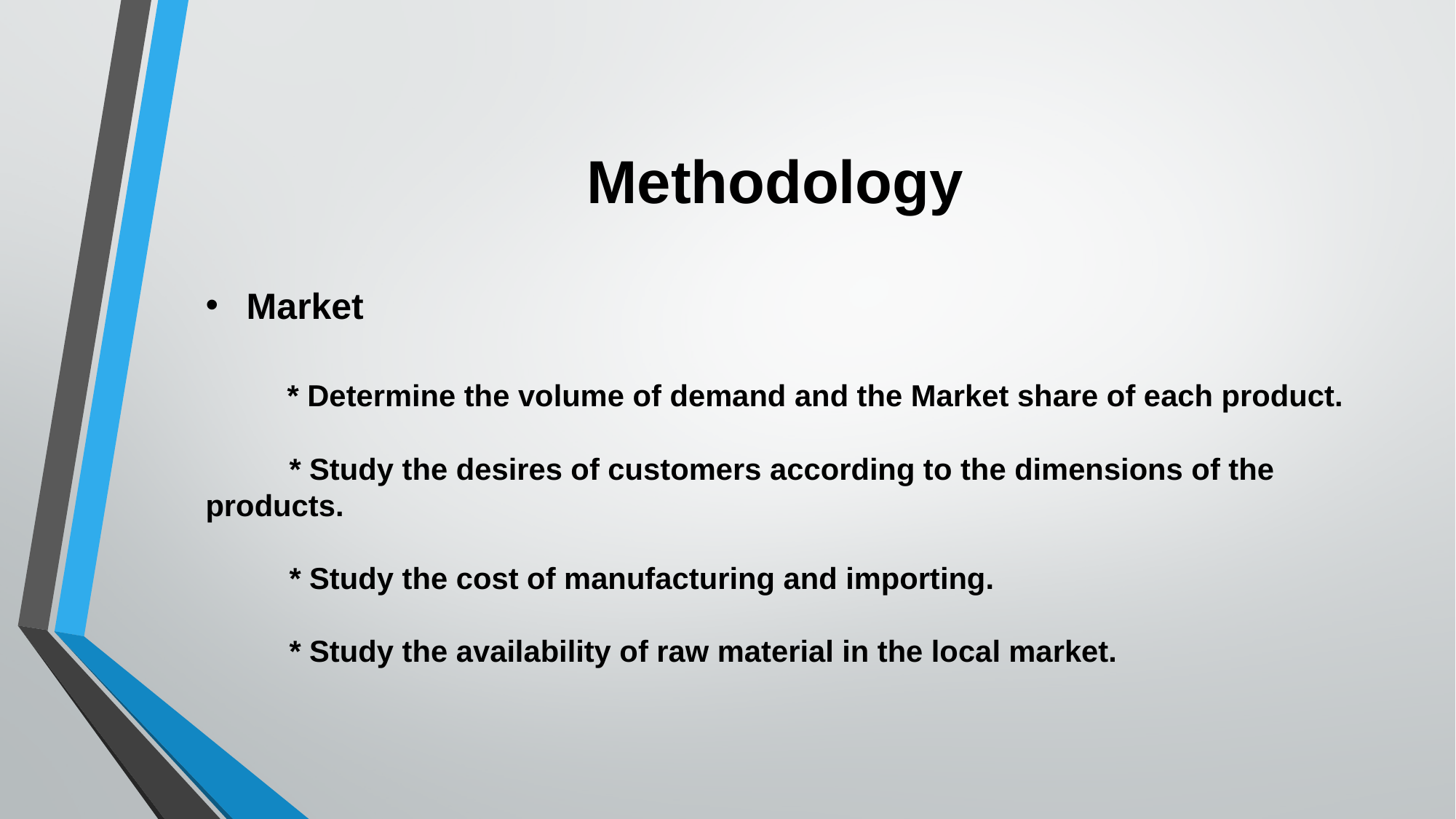

# Methodology
Market

        * Determine the volume of demand and the Market share of each product.

          * Study the desires of customers according to the dimensions of the products.

          * Study the cost of manufacturing and importing.

          * Study the availability of raw material in the local market.